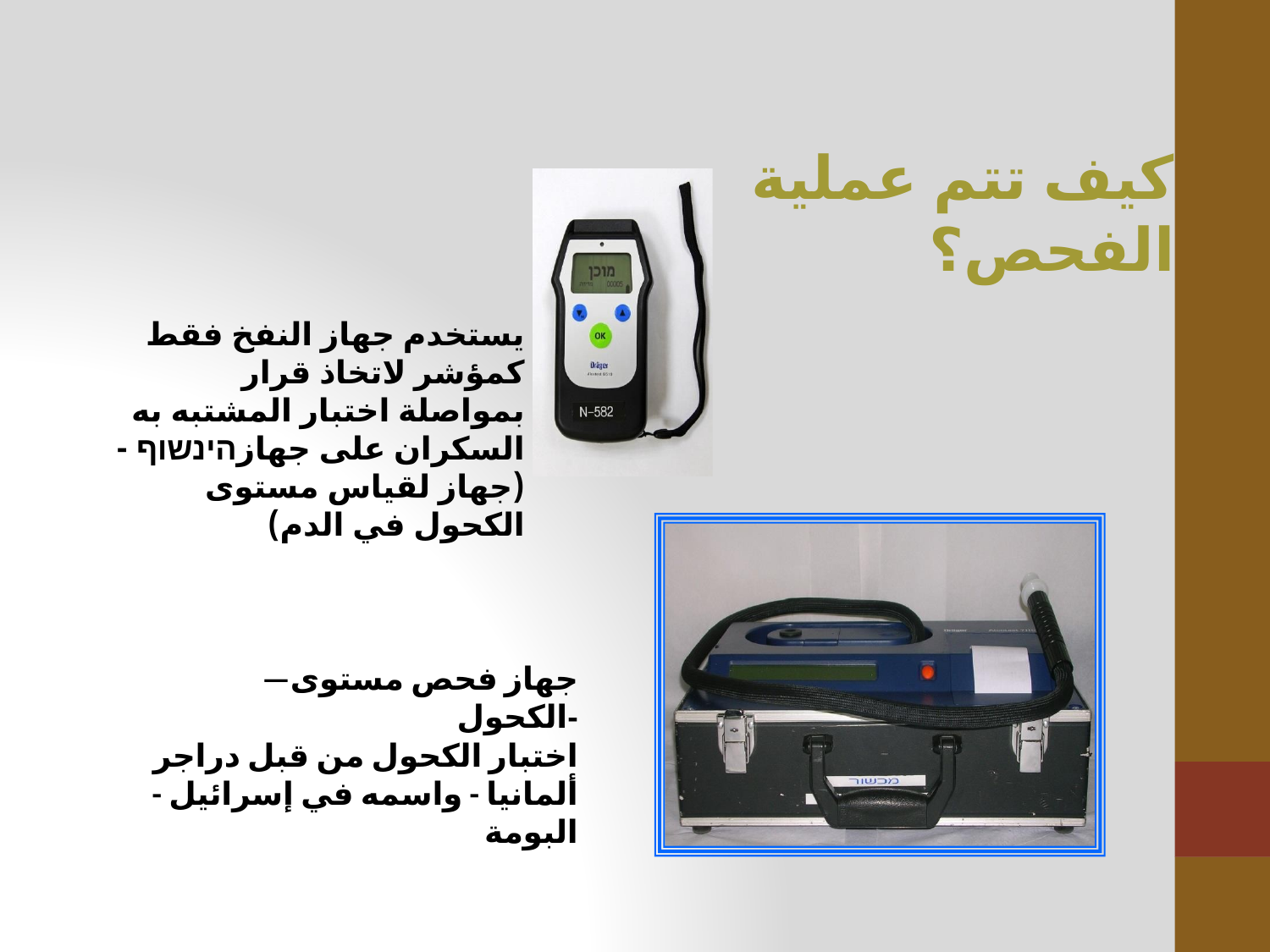

# كيف تتم عملية الفحص؟

يستخدم جهاز النفخ فقط كمؤشر لاتخاذ قرار بمواصلة اختبار المشتبه به السكران على جهازהינשוף - (جهاز لقياس مستوى الكحول في الدم)

—جهاز فحص مستوى الكحول-
اختبار الكحول من قبل دراجر ألمانيا - واسمه في إسرائيل - البومة